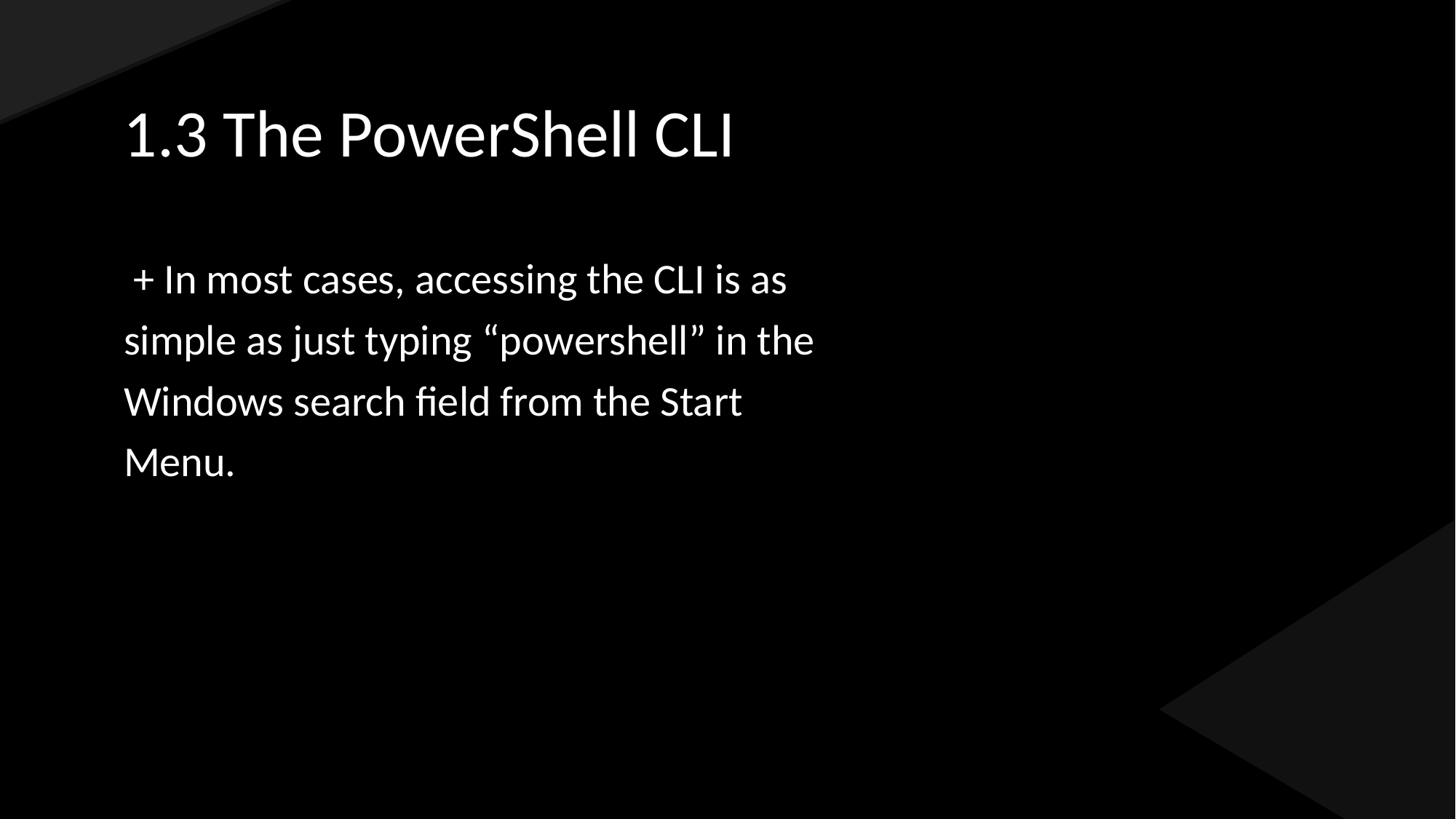

# 1.3 The PowerShell CLI
 + In most cases, accessing the CLI is as
simple as just typing “powershell” in the
Windows search field from the Start
Menu.